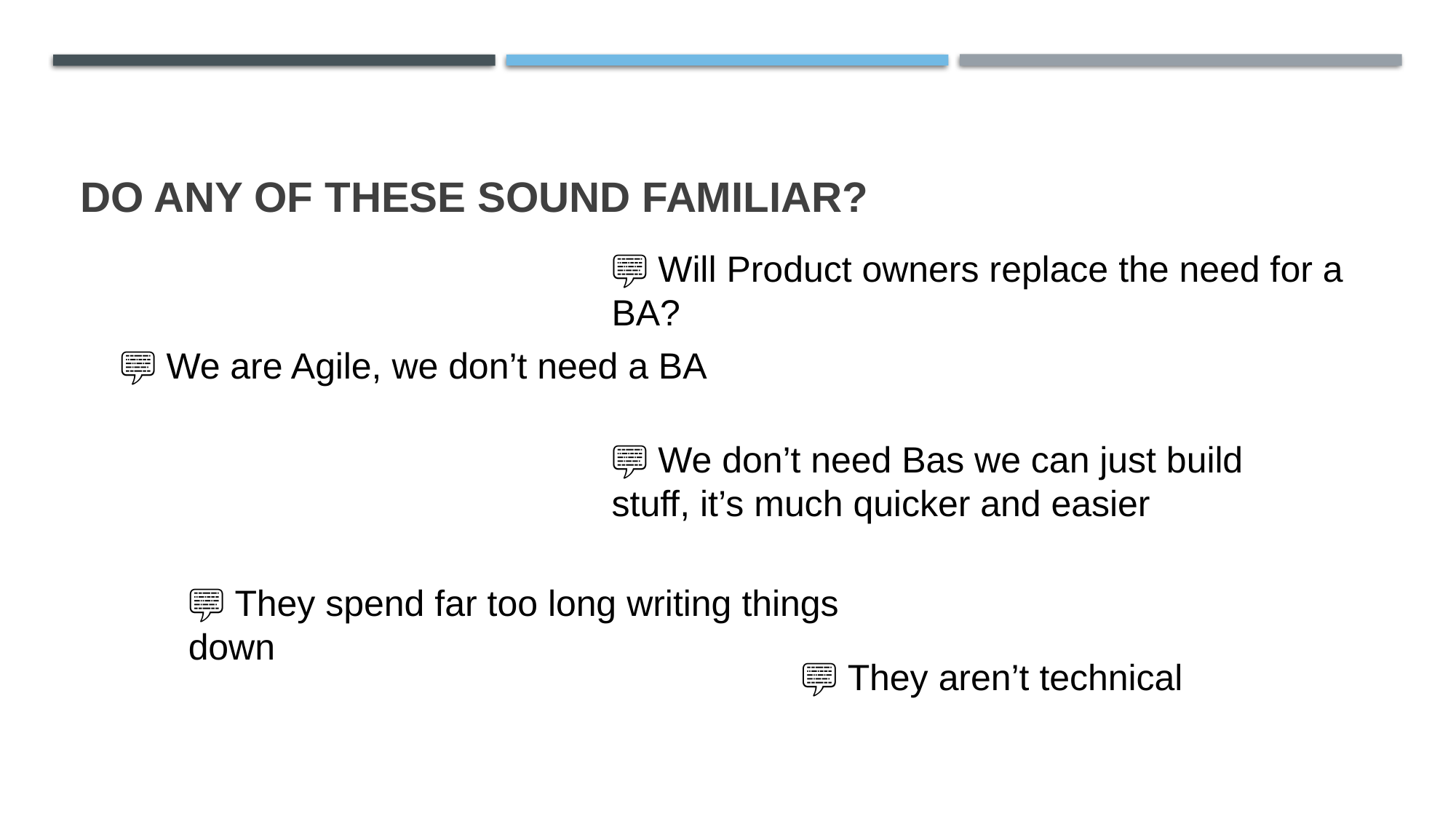

# Do any of these sound familiar?
💬 Will Product owners replace the need for a BA?
💬 We are Agile, we don’t need a BA
💬 We don’t need Bas we can just build stuff, it’s much quicker and easier

💬 They spend far too long writing things down

💬 They aren’t technical